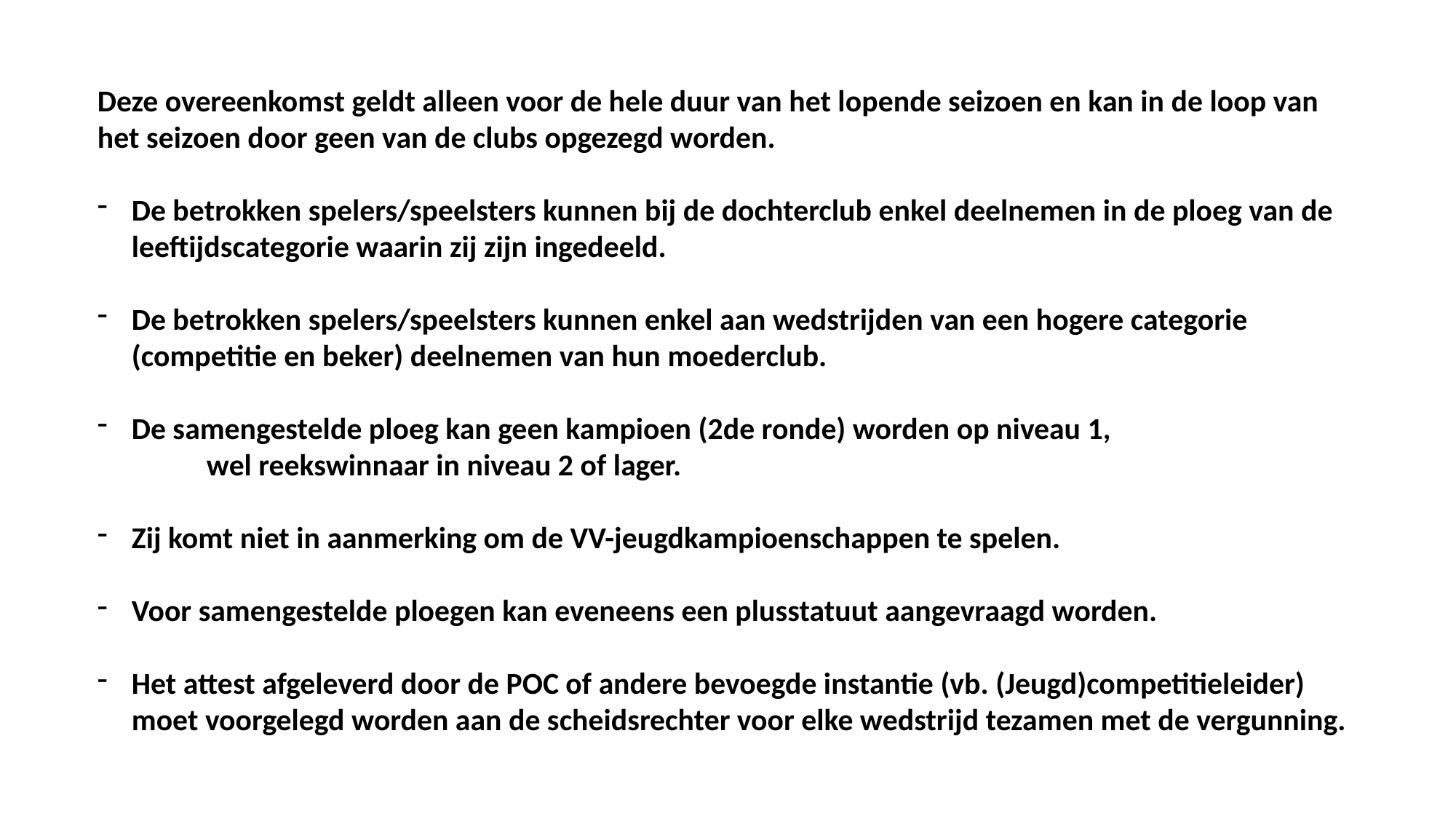

Deze overeenkomst geldt alleen voor de hele duur van het lopende seizoen en kan in de loop van het seizoen door geen van de clubs opgezegd worden.

De betrokken spelers/speelsters kunnen bij de dochterclub enkel deelnemen in de ploeg van de leeftijdscategorie waarin zij zijn ingedeeld.

De betrokken spelers/speelsters kunnen enkel aan wedstrijden van een hogere categorie (competitie en beker) deelnemen van hun moederclub.

De samengestelde ploeg kan geen kampioen (2de ronde) worden op niveau 1,
	wel reekswinnaar in niveau 2 of lager.

Zij komt niet in aanmerking om de VV-jeugdkampioenschappen te spelen.

Voor samengestelde ploegen kan eveneens een plusstatuut aangevraagd worden.

Het attest afgeleverd door de POC of andere bevoegde instantie (vb. (Jeugd)competitieleider) moet voorgelegd worden aan de scheidsrechter voor elke wedstrijd tezamen met de vergunning.